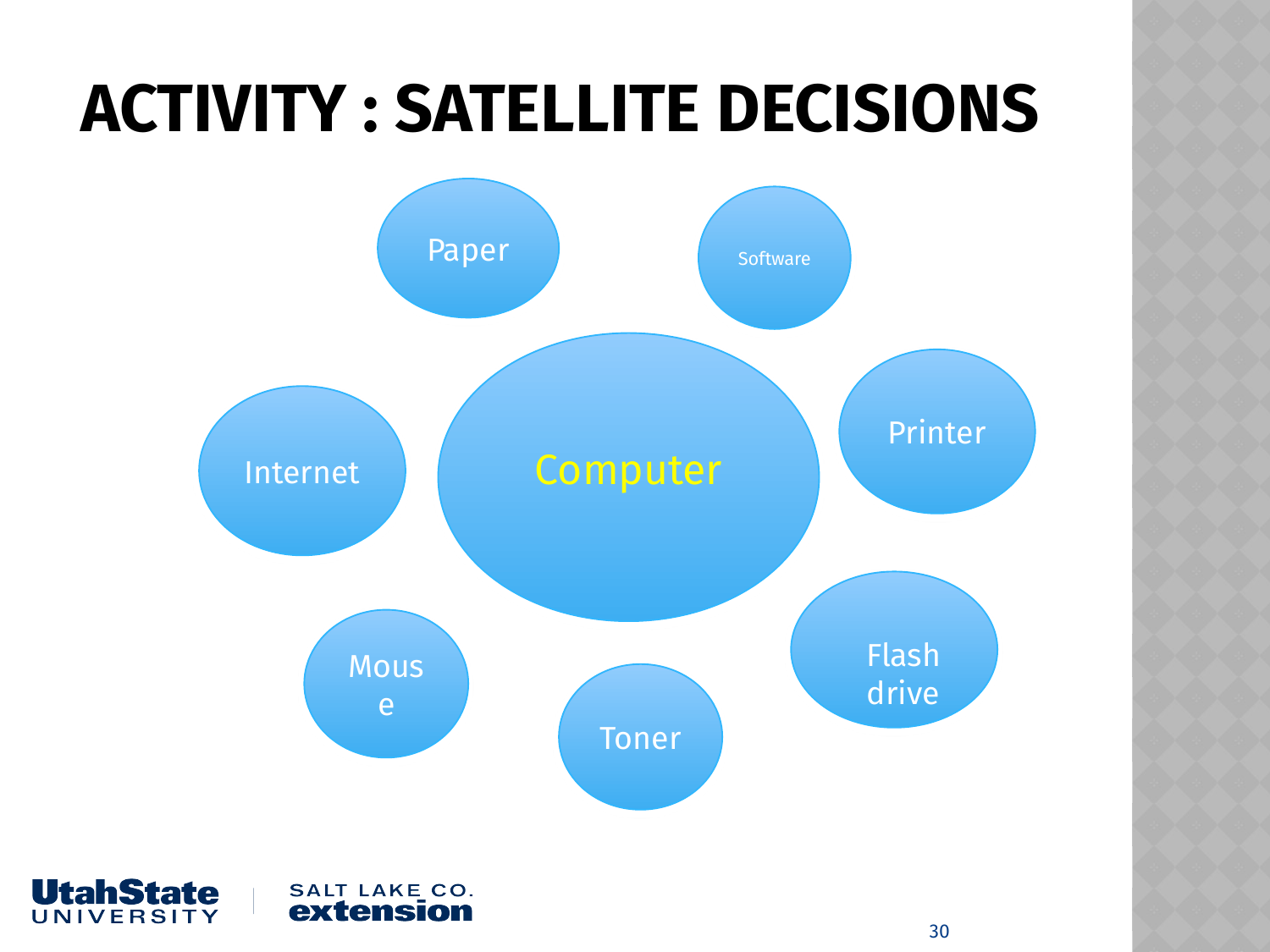

# Activity : Satellite Decisions
Paper
Software

Printer
Internet
Computer

Mouse
Flash drive
Toner
30